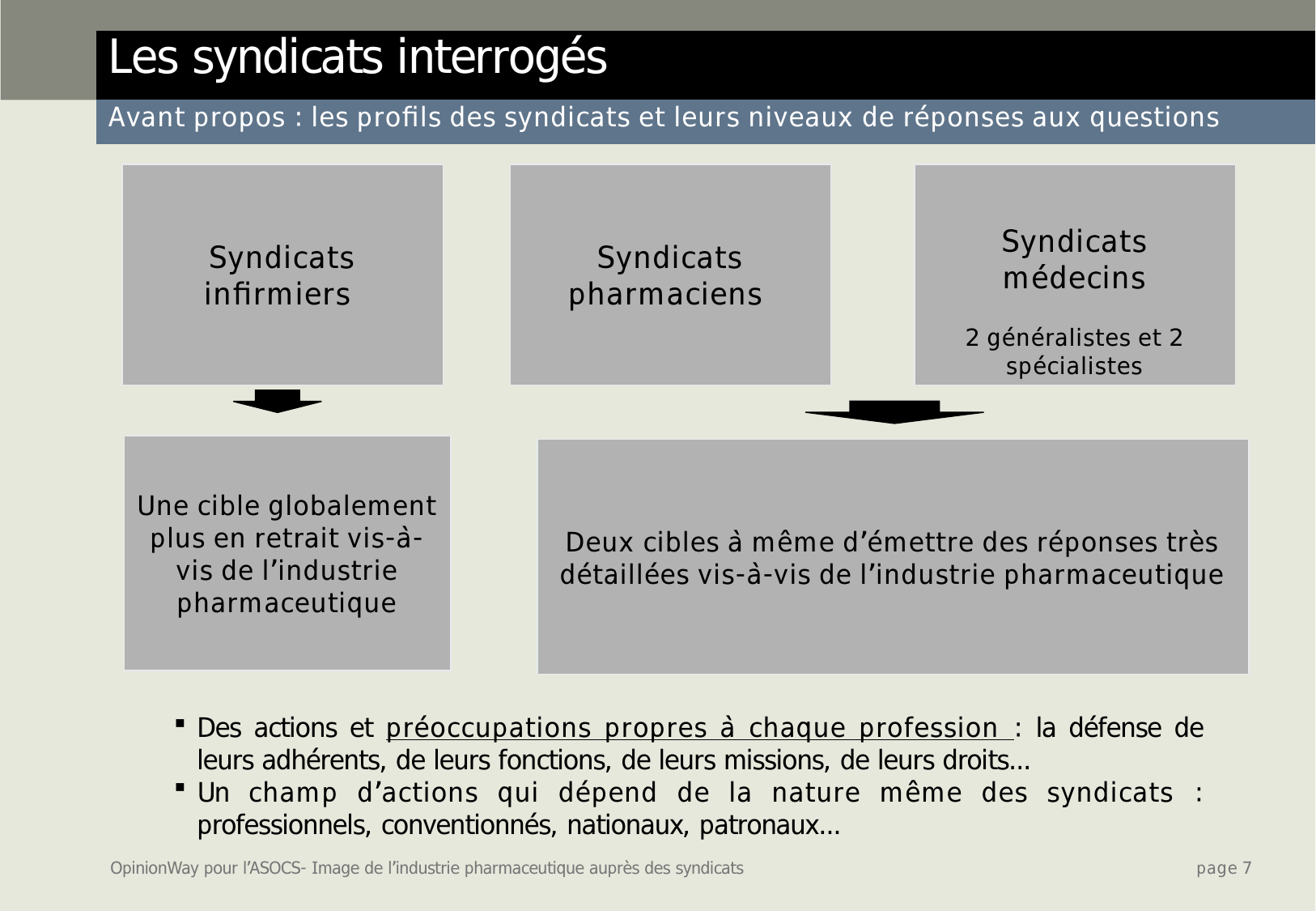

| Les syndicats interrogés |
| --- |
| Avant propos : les profils des syndicats et leurs niveaux de réponses aux questions |
Syndicats infirmiers
Syndicats pharmaciens
Syndicats médecins

2 généralistes et 2 spécialistes

Une cible globalement plus en retrait vis-à-vis de l’industrie pharmaceutique
Deux cibles à même d’émettre des réponses très détaillées vis-à-vis de l’industrie pharmaceutique
Des actions et préoccupations propres à chaque profession : la défense de leurs adhérents, de leurs fonctions, de leurs missions, de leurs droits…
Un champ d’actions qui dépend de la nature même des syndicats : professionnels, conventionnés, nationaux, patronaux…